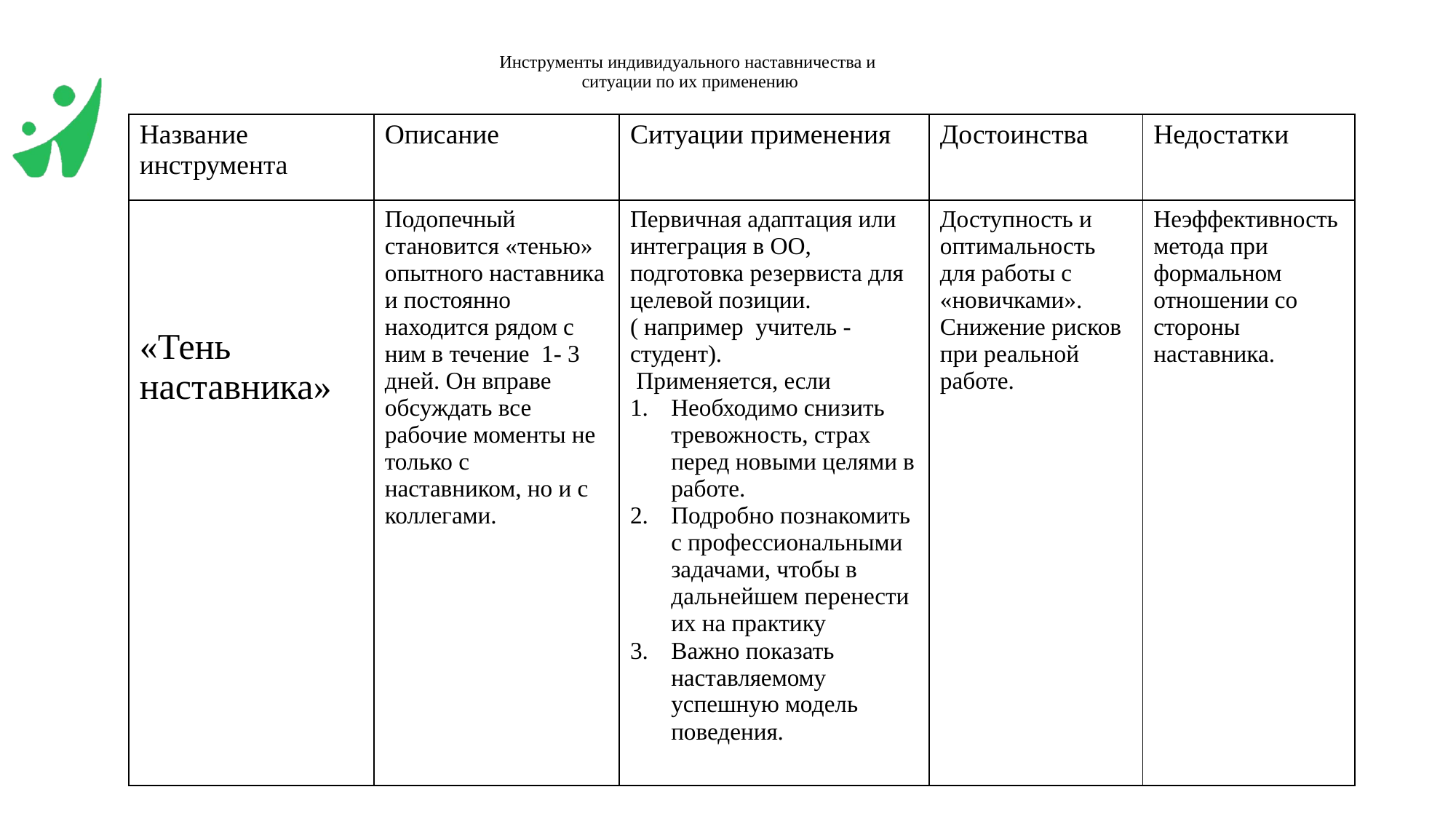

# Инструменты индивидуального наставничества и ситуации по их применению
| Название инструмента | Описание | Ситуации применения | Достоинства | Недостатки |
| --- | --- | --- | --- | --- |
| «Тень наставника» | Подопечный становится «тенью» опытного наставника и постоянно находится рядом с ним в течение 1- 3 дней. Он вправе обсуждать все рабочие моменты не только с наставником, но и с коллегами. | Первичная адаптация или интеграция в ОО, подготовка резервиста для целевой позиции. ( например учитель - студент). Применяется, если Необходимо снизить тревожность, страх перед новыми целями в работе. Подробно познакомить с профессиональными задачами, чтобы в дальнейшем перенести их на практику Важно показать наставляемому успешную модель поведения. | Доступность и оптимальность для работы с «новичками». Снижение рисков при реальной работе. | Неэффективность метода при формальном отношении со стороны наставника. |